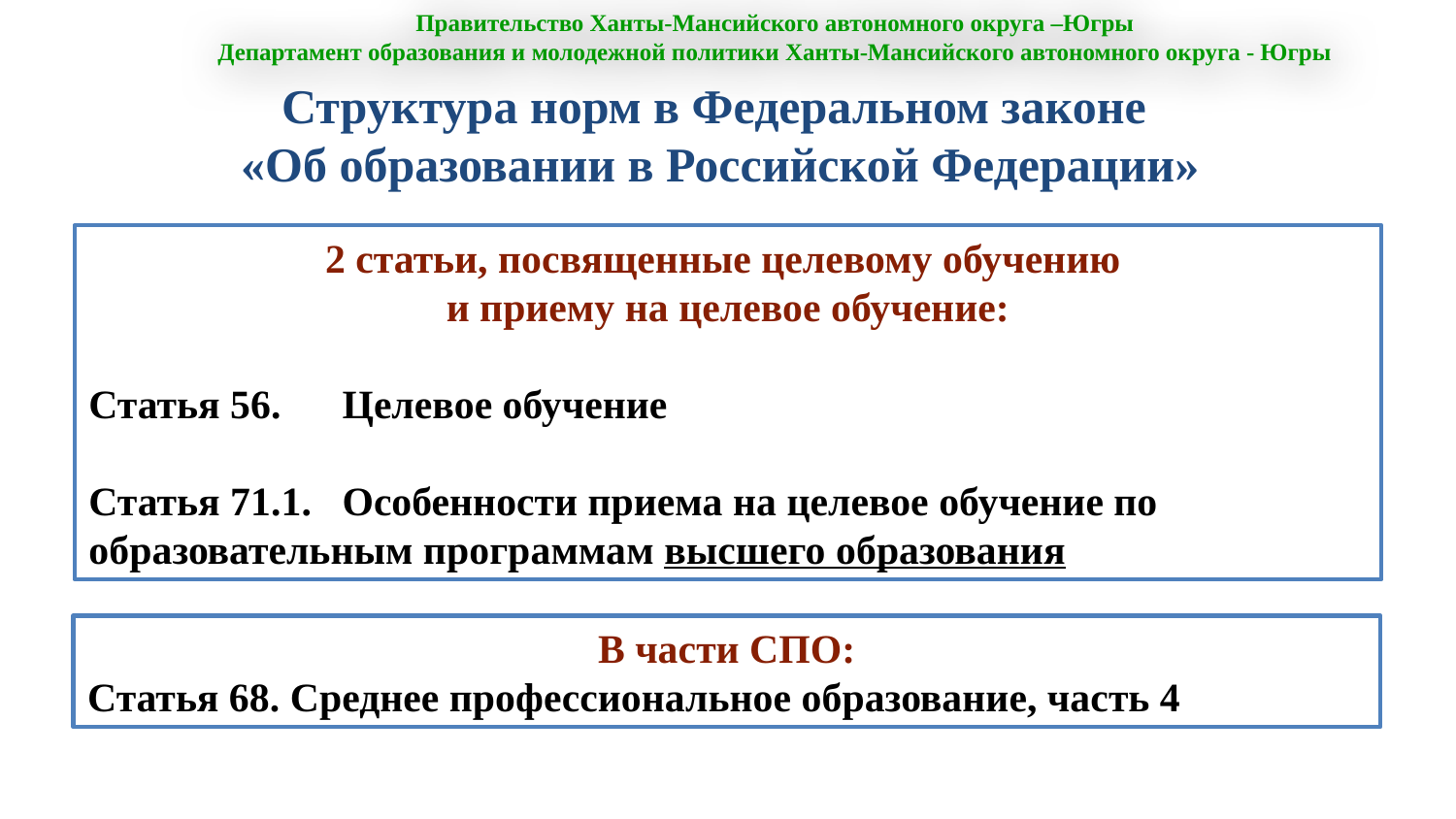

Правительство Ханты-Мансийского автономного округа –Югры
Департамент образования и молодежной политики Ханты-Мансийского автономного округа - Югры

Структура норм в Федеральном законе
«Об образовании в Российской Федерации»

2 статьи, посвященные целевому обучению
и приему на целевое обучение:

Статья 56.      Целевое обучение

Статья 71.1.   Особенности приема на целевое обучение по образовательным программам высшего образования
В части СПО:
Статья 68. Среднее профессиональное образование, часть 4